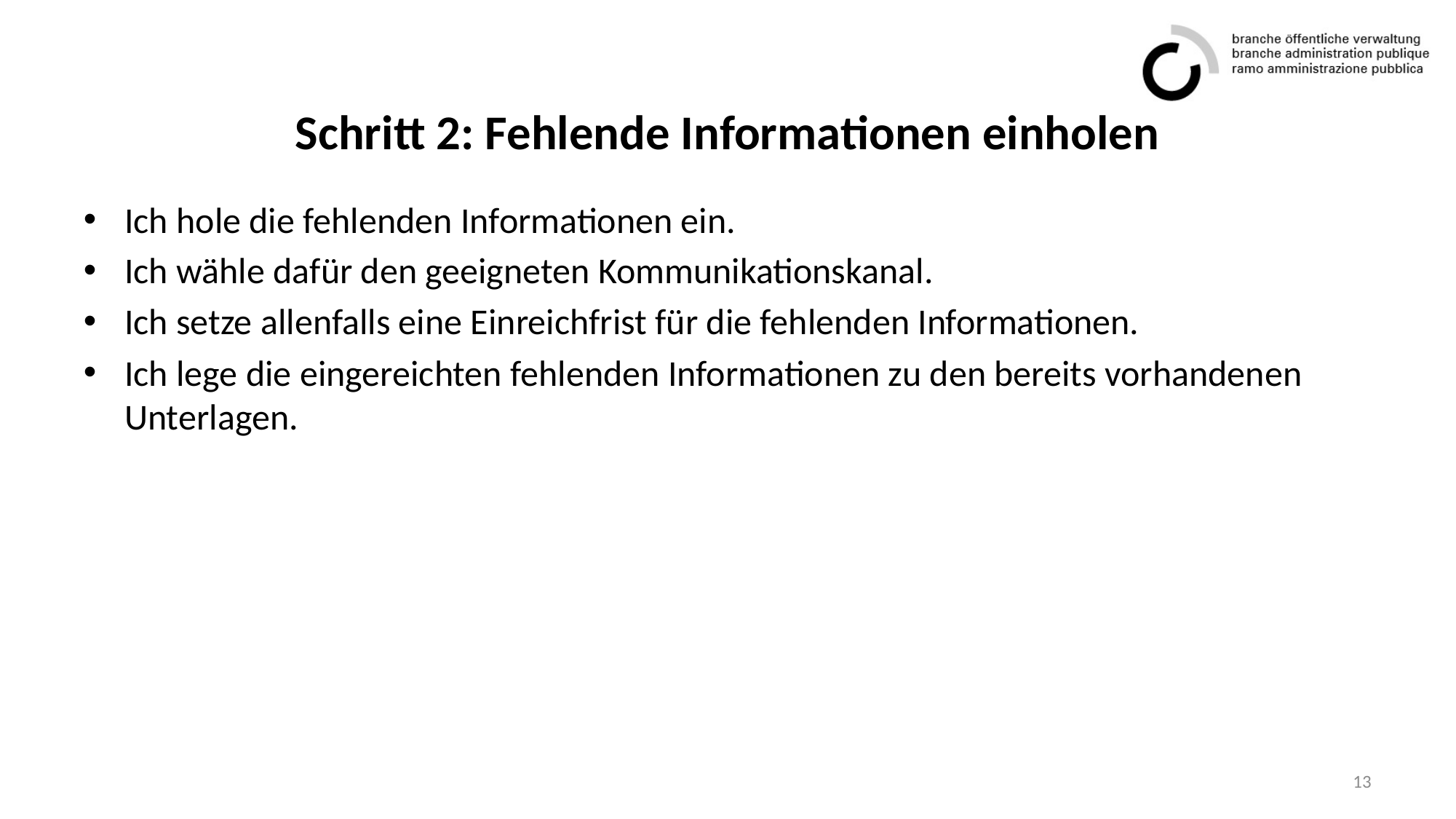

# Schritt 2: Fehlende Informationen einholen
Ich hole die fehlenden Informationen ein.
Ich wähle dafür den geeigneten Kommunikationskanal.
Ich setze allenfalls eine Einreichfrist für die fehlenden Informationen.
Ich lege die eingereichten fehlenden Informationen zu den bereits vorhandenen Unterlagen.
13